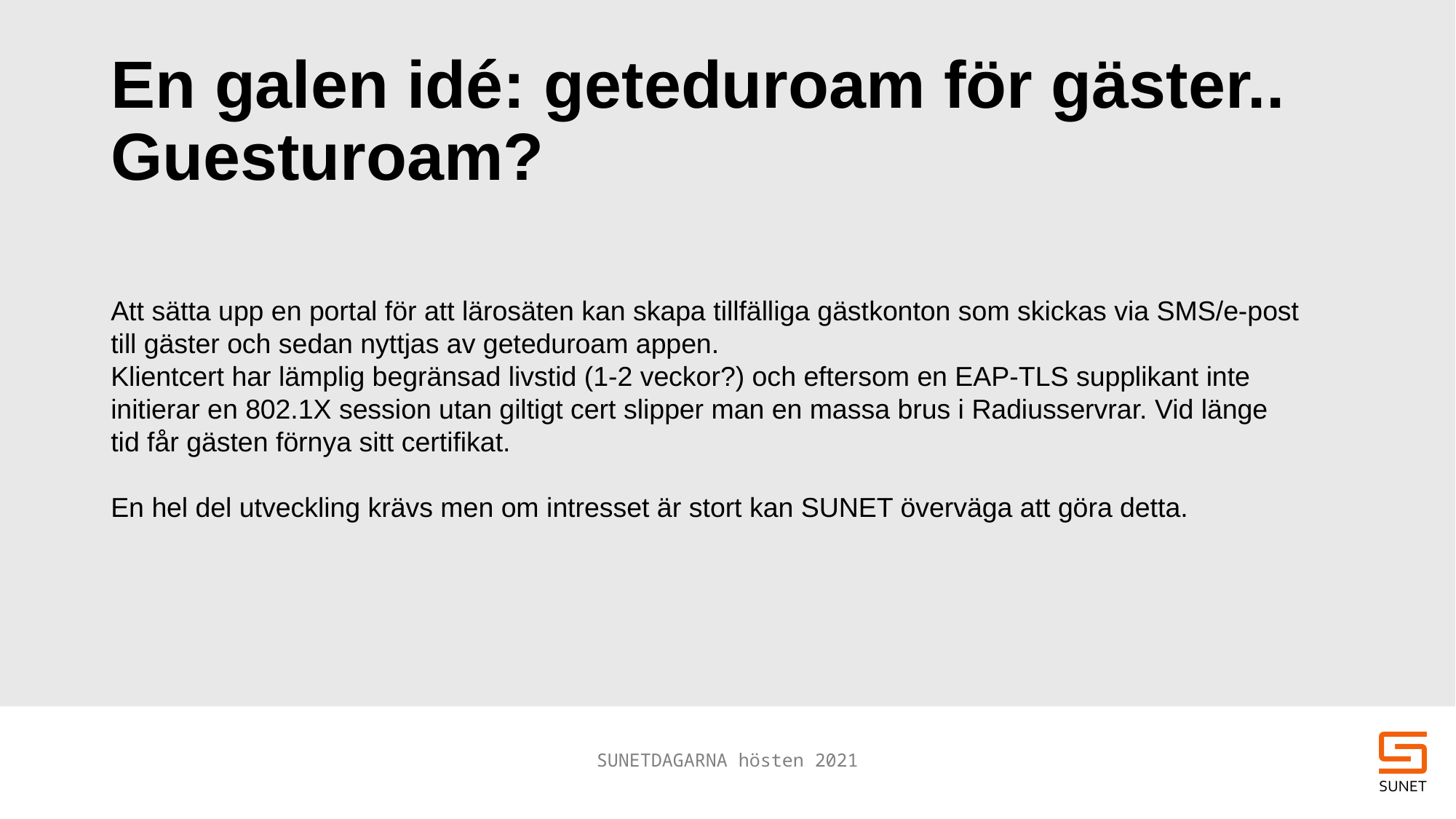

# En galen idé: geteduroam för gäster.. Guesturoam?
Att sätta upp en portal för att lärosäten kan skapa tillfälliga gästkonton som skickas via SMS/e-post till gäster och sedan nyttjas av geteduroam appen.
Klientcert har lämplig begränsad livstid (1-2 veckor?) och eftersom en EAP-TLS supplikant inte initierar en 802.1X session utan giltigt cert slipper man en massa brus i Radiusservrar. Vid länge tid får gästen förnya sitt certifikat.

En hel del utveckling krävs men om intresset är stort kan SUNET överväga att göra detta.
SUNETDAGARNA hösten 2021